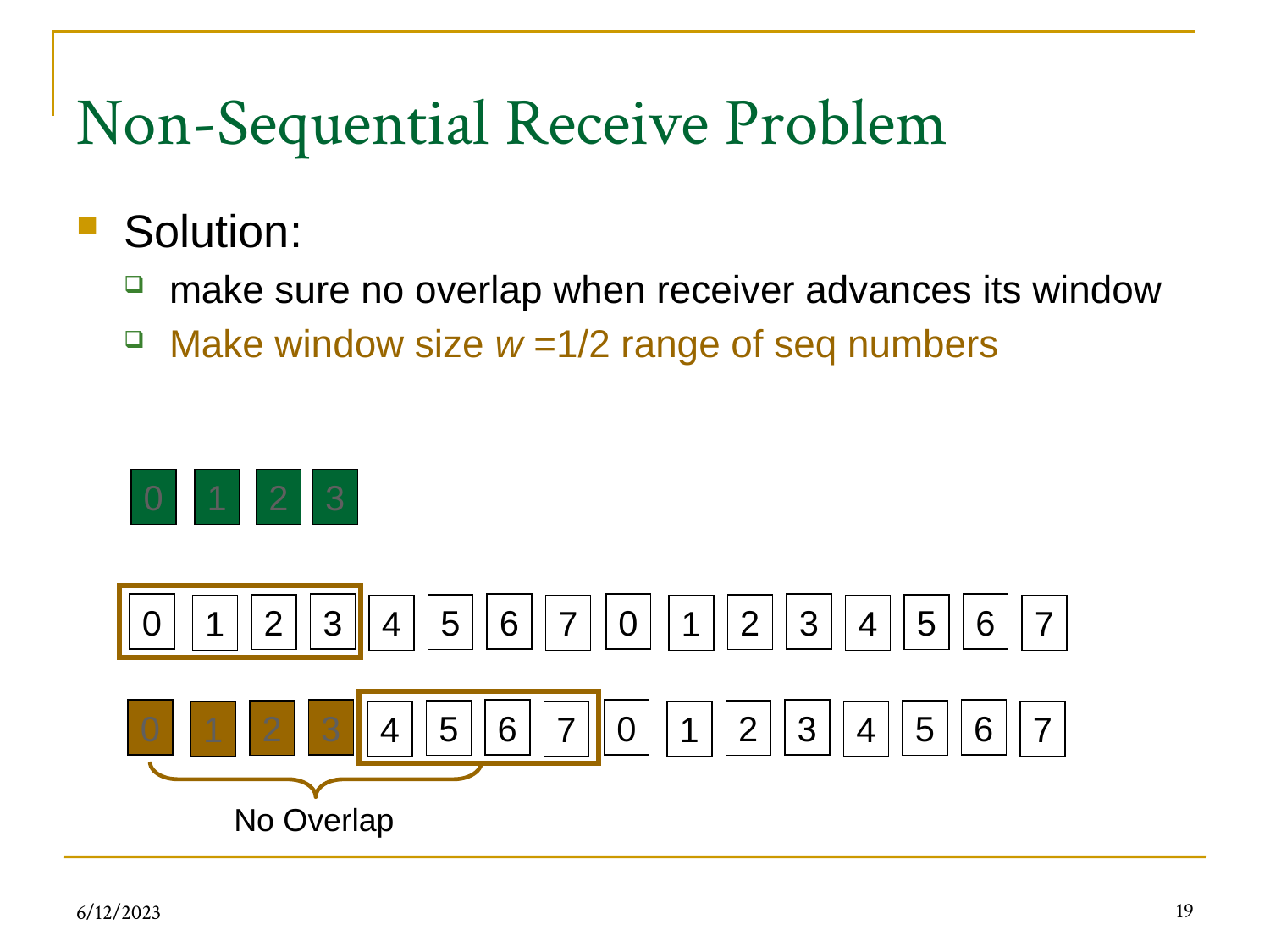

Non-Sequential Receive Problem
Solution:
make sure no overlap when receiver advances its window
Make window size w =1/2 range of seq numbers

0
1
2
3

0
3
6
2
5
1
4
7
0
3
6
2
5
1
4
7

0
3
6
0
3
6
2
5
2
5
1
4
7
1
4
7
No Overlap
6/12/2023
19